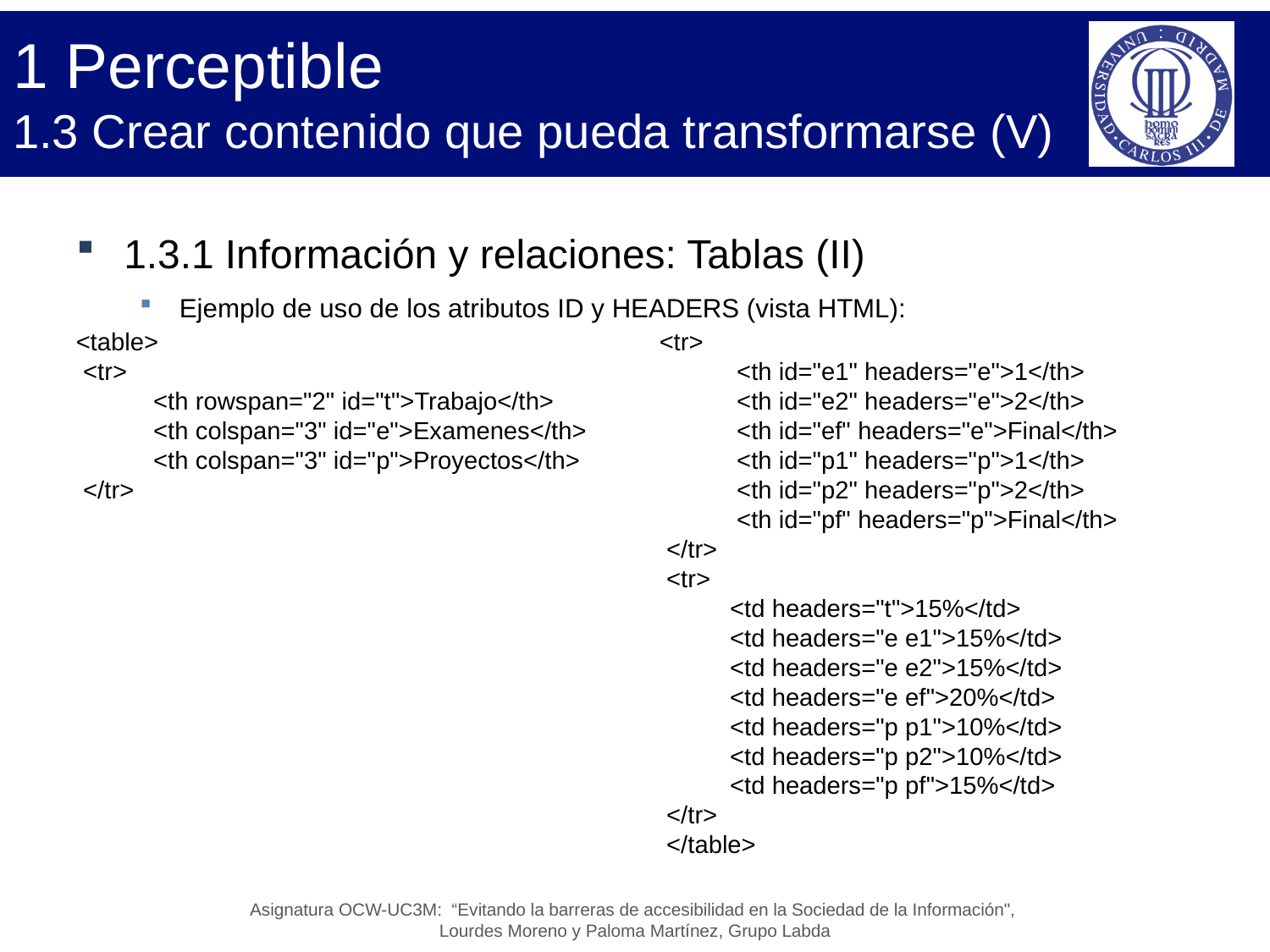

# 1 Perceptible 1.3 Crear contenido que pueda transformarse (V)
1.3.1 Información y relaciones: Tablas (II)
Ejemplo de uso de los atributos ID y HEADERS (vista HTML):
<table>
 <tr>
  <th rowspan="2" id="t">Trabajo</th>
  <th colspan="3" id="e">Examenes</th>
  <th colspan="3" id="p">Proyectos</th>
 </tr>

<tr>
  <th id="e1" headers="e">1</th>
  <th id="e2" headers="e">2</th>
  <th id="ef" headers="e">Final</th>
  <th id="p1" headers="p">1</th>
  <th id="p2" headers="p">2</th>
  <th id="pf" headers="p">Final</th>
 </tr>
 <tr>
 <td headers="t">15%</td>
 <td headers="e e1">15%</td>
 <td headers="e e2">15%</td>
 <td headers="e ef">20%</td>
 <td headers="p p1">10%</td>
 <td headers="p p2">10%</td>
 <td headers="p pf">15%</td>
 </tr>
 </table>

Asignatura OCW-UC3M:  “Evitando la barreras de accesibilidad en la Sociedad de la Información",
Lourdes Moreno y Paloma Martínez, Grupo Labda